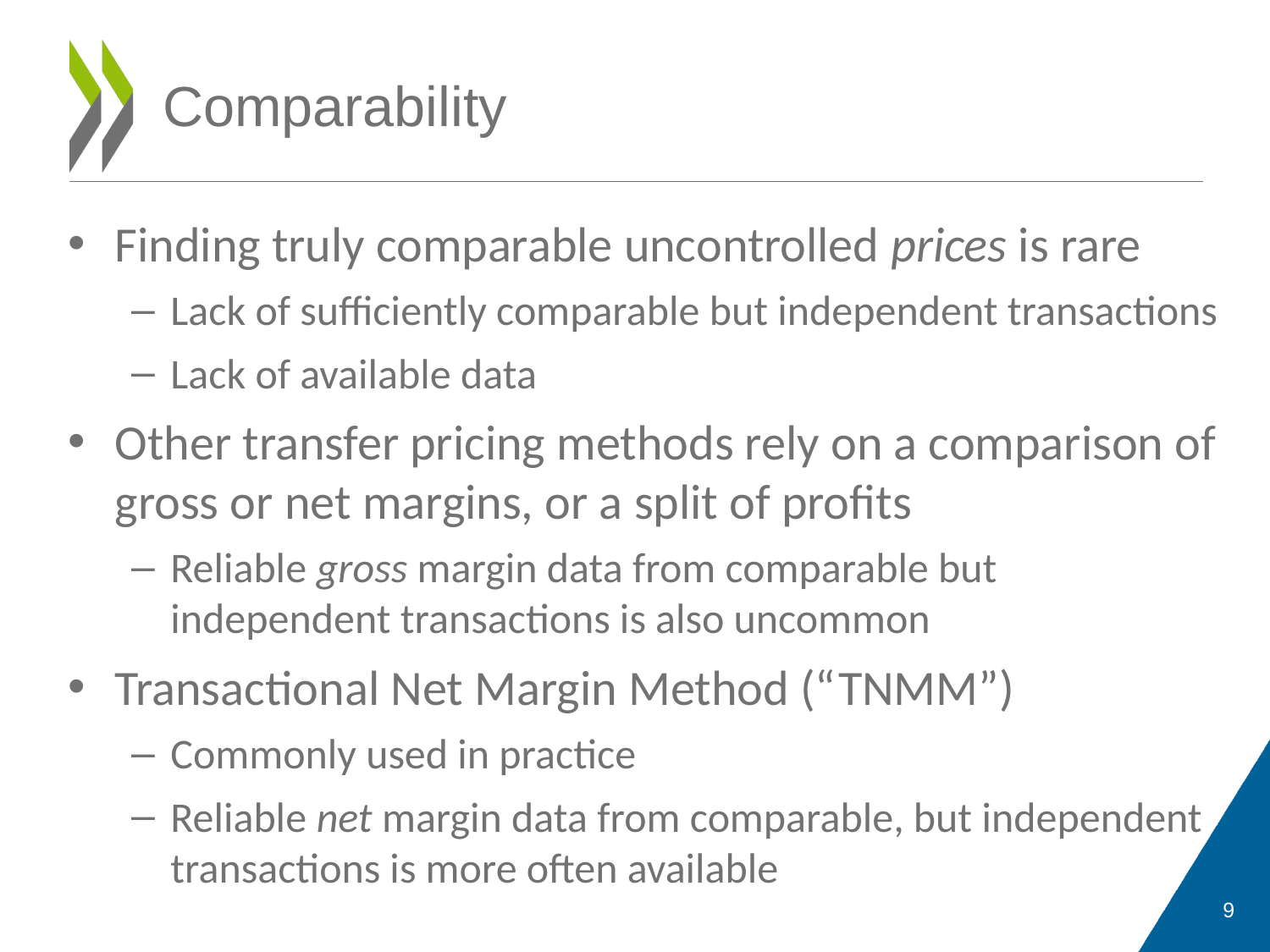

# Comparability
Finding truly comparable uncontrolled prices is rare
Lack of sufficiently comparable but independent transactions
Lack of available data
Other transfer pricing methods rely on a comparison of gross or net margins, or a split of profits
Reliable gross margin data from comparable but independent transactions is also uncommon
Transactional Net Margin Method (“TNMM”)
Commonly used in practice
Reliable net margin data from comparable, but independent transactions is more often available
9